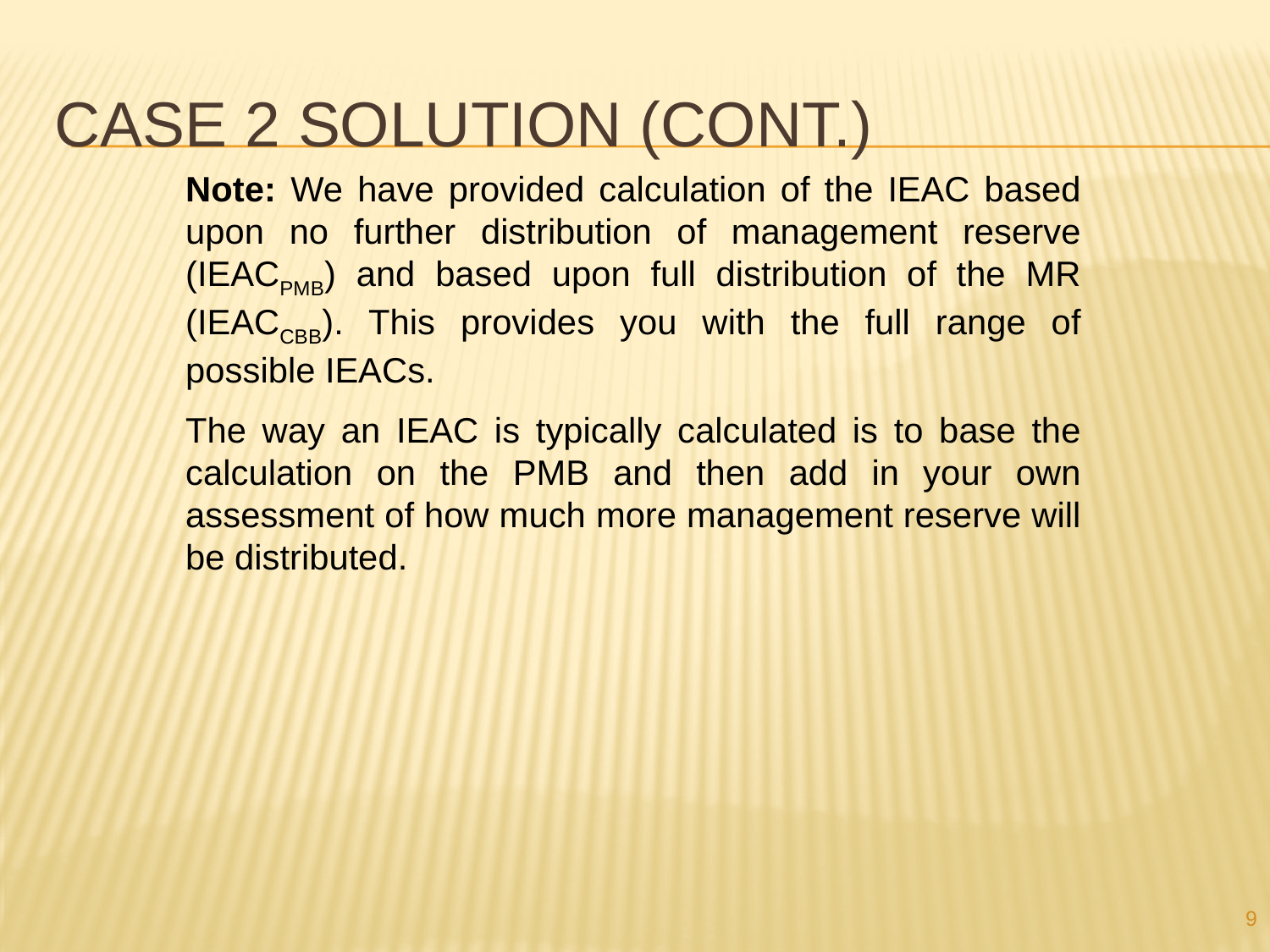

# Case 2 Solution (cont.)
Note: We have provided calculation of the IEAC based upon no further distribution of management reserve (IEACPMB) and based upon full distribution of the MR (IEACCBB). This provides you with the full range of possible IEACs.
The way an IEAC is typically calculated is to base the calculation on the PMB and then add in your own assessment of how much more management reserve will be distributed.
9